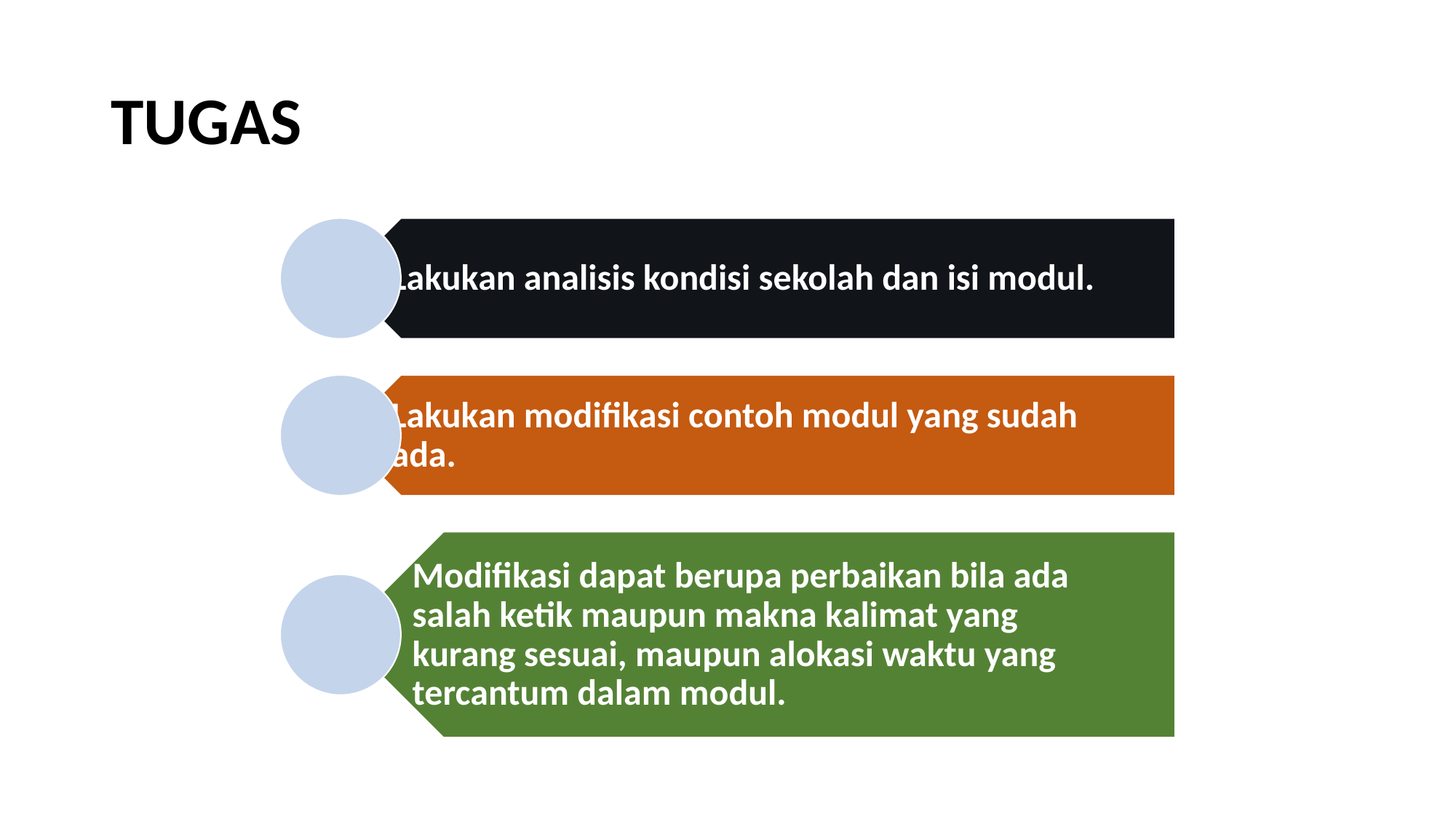

# TUGAS
Lakukan analisis kondisi sekolah dan isi modul.
Lakukan modifikasi contoh modul yang sudah ada.
Modifikasi dapat berupa perbaikan bila ada salah ketik maupun makna kalimat yang kurang sesuai, maupun alokasi waktu yang tercantum dalam modul.